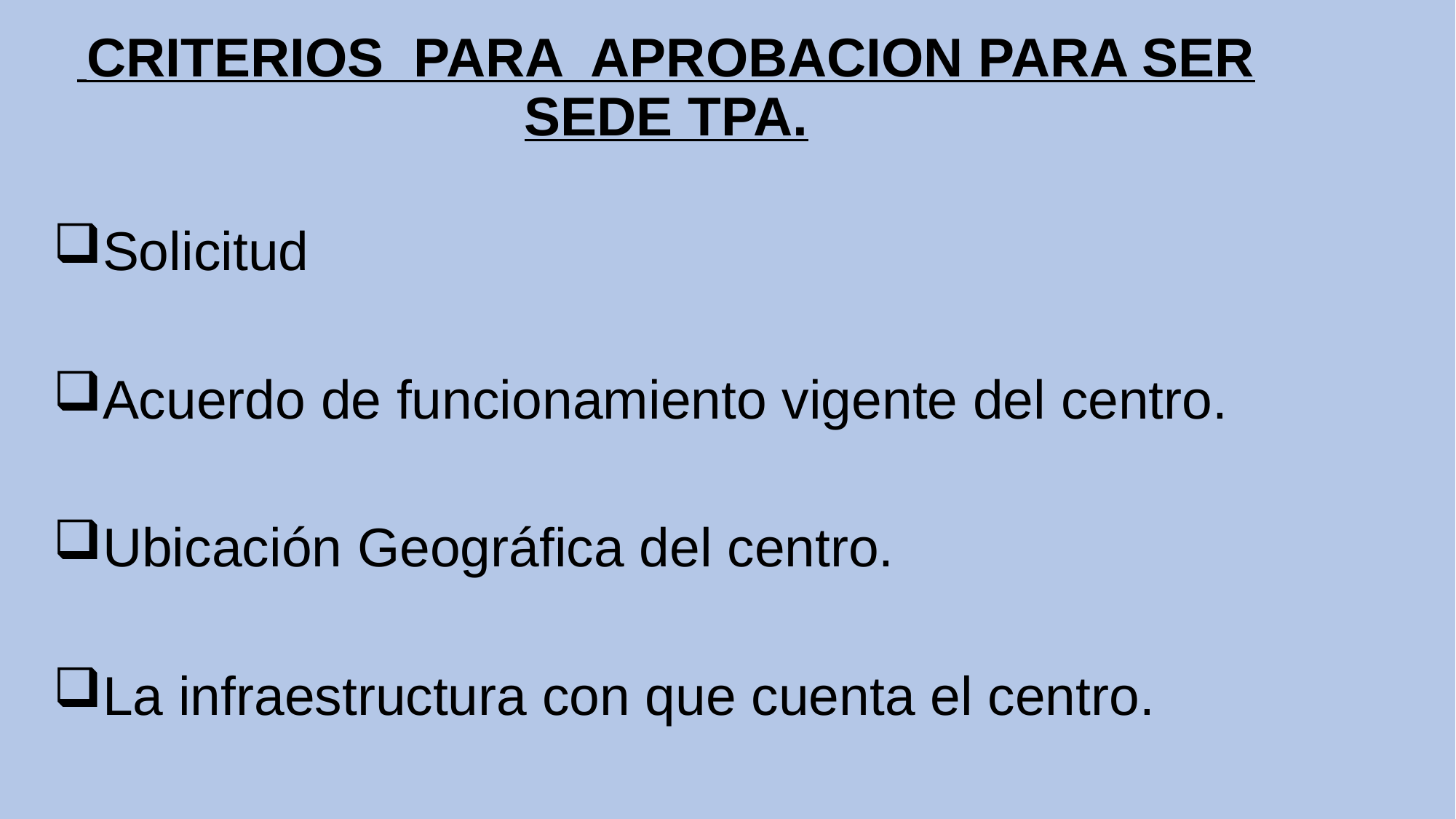

CRITERIOS  PARA  APROBACION PARA SER SEDE TPA.

Solicitud

Acuerdo de funcionamiento vigente del centro.

Ubicación Geográfica del centro.

La infraestructura con que cuenta el centro.